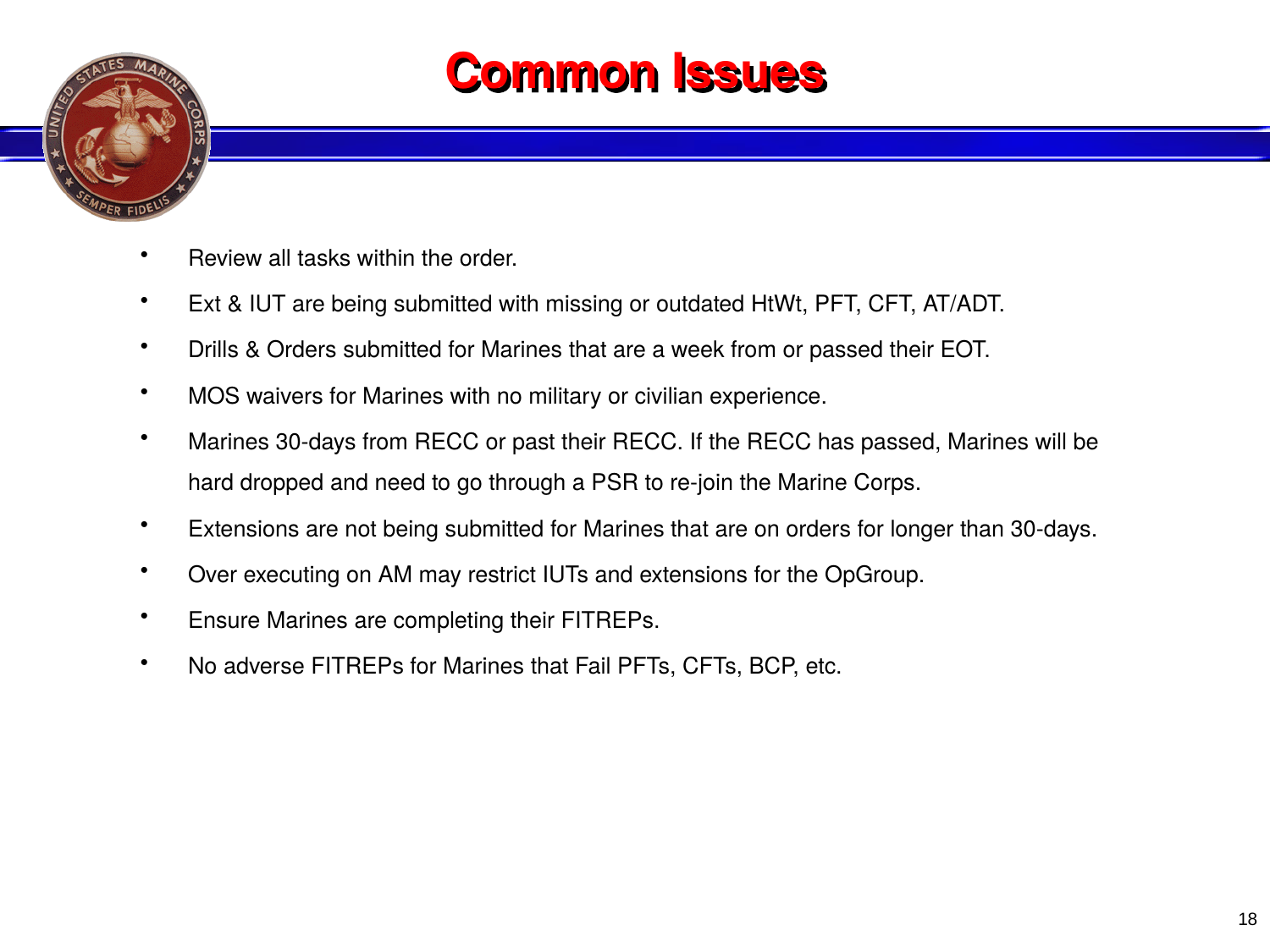

# Common Issues
Review all tasks within the order.
Ext & IUT are being submitted with missing or outdated HtWt, PFT, CFT, AT/ADT.
Drills & Orders submitted for Marines that are a week from or passed their EOT.
MOS waivers for Marines with no military or civilian experience.
Marines 30-days from RECC or past their RECC. If the RECC has passed, Marines will be hard dropped and need to go through a PSR to re-join the Marine Corps.
Extensions are not being submitted for Marines that are on orders for longer than 30-days.
Over executing on AM may restrict IUTs and extensions for the OpGroup.
Ensure Marines are completing their FITREPs.
No adverse FITREPs for Marines that Fail PFTs, CFTs, BCP, etc.

18